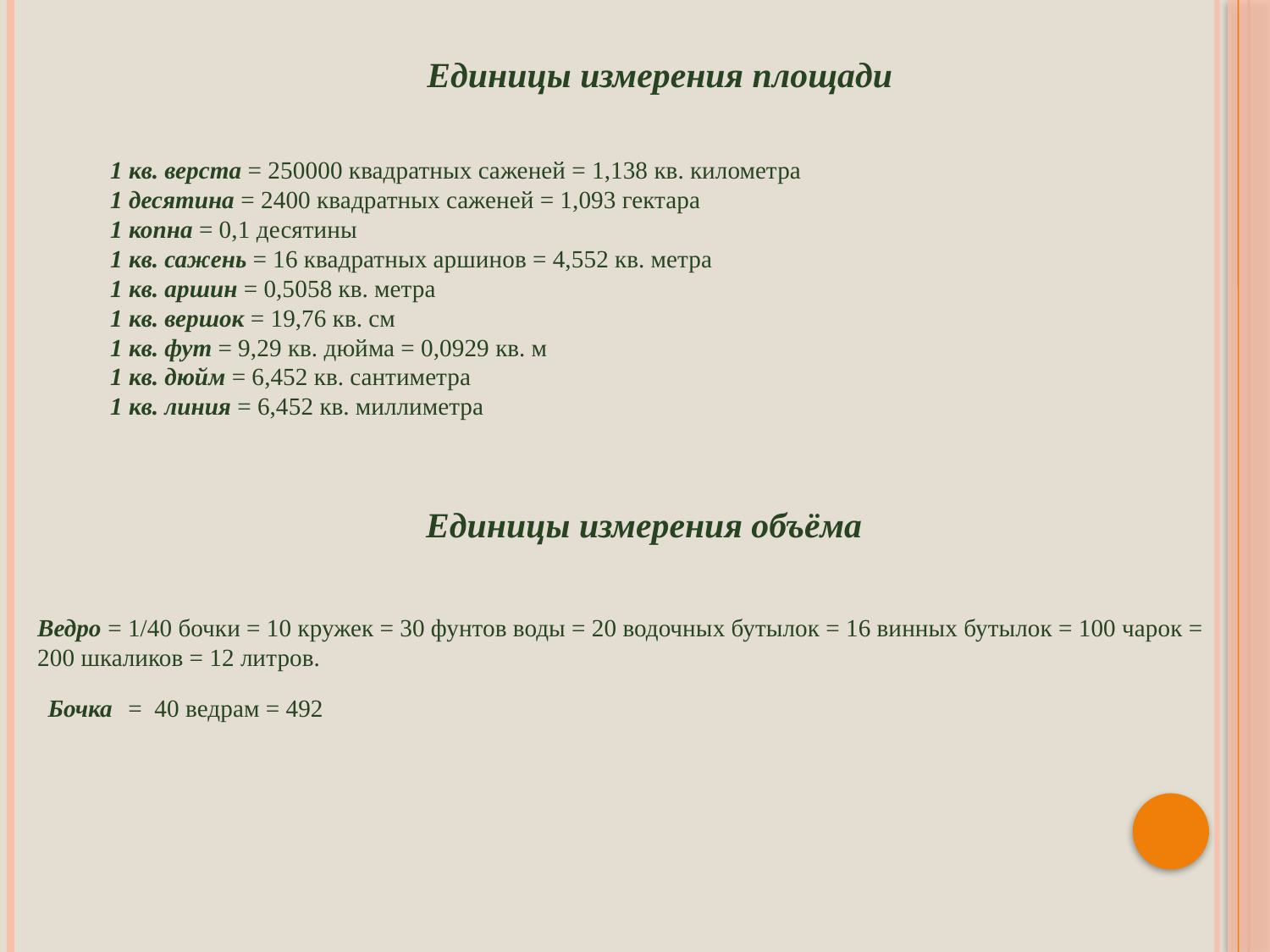

Единицы измерения площади
1 кв. верста = 250000 квадратных саженей = 1,138 кв. километра
1 десятина = 2400 квадратных саженей = 1,093 гектара
1 копна = 0,1 десятины
1 кв. сажень = 16 квадратных аршинов = 4,552 кв. метра
1 кв. аршин = 0,5058 кв. метра
1 кв. вершок = 19,76 кв. см
1 кв. фут = 9,29 кв. дюйма = 0,0929 кв. м
1 кв. дюйм = 6,452 кв. сантиметра
1 кв. линия = 6,452 кв. миллиметра
Единицы измерения объёма
Ведро = 1/40 бочки = 10 кружек = 30 фунтов воды = 20 водочных бутылок = 16 винных бутылок = 100 чарок = 200 шкаликов = 12 литров.
Бочка
=  40 ведрам = 492